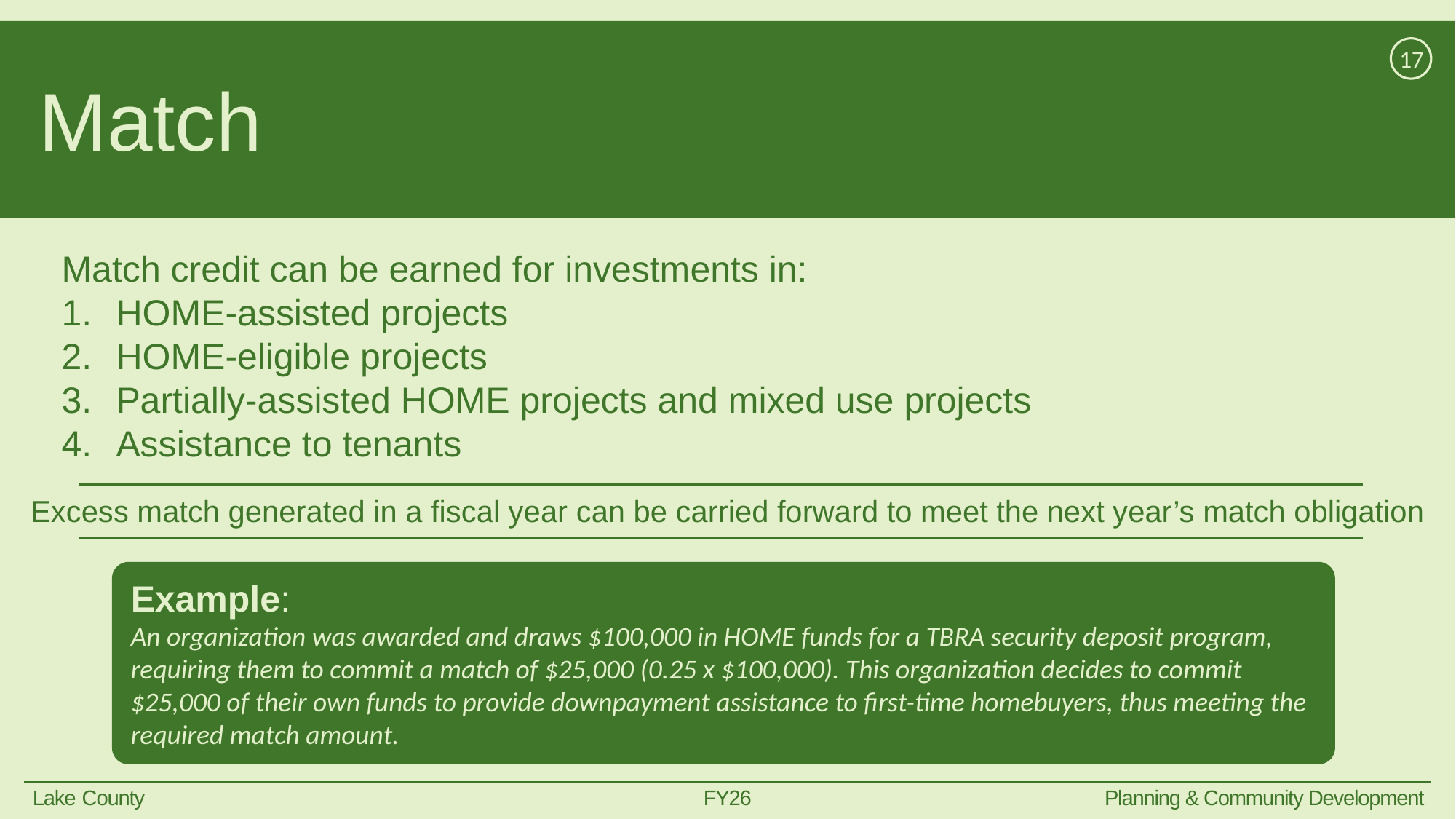

# Match
17

Match credit can be earned for investments in:
HOME-assisted projects
HOME-eligible projects
Partially-assisted HOME projects and mixed use projects
Assistance to tenants
Excess match generated in a fiscal year can be carried forward to meet the next year’s match obligation
Example:
An organization was awarded and draws $100,000 in HOME funds for a TBRA security deposit program, requiring them to commit a match of $25,000 (0.25 x $100,000). This organization decides to commit $25,000 of their own funds to provide downpayment assistance to first-time homebuyers, thus meeting the required match amount.

FY26
Lake County
Planning & Community Development